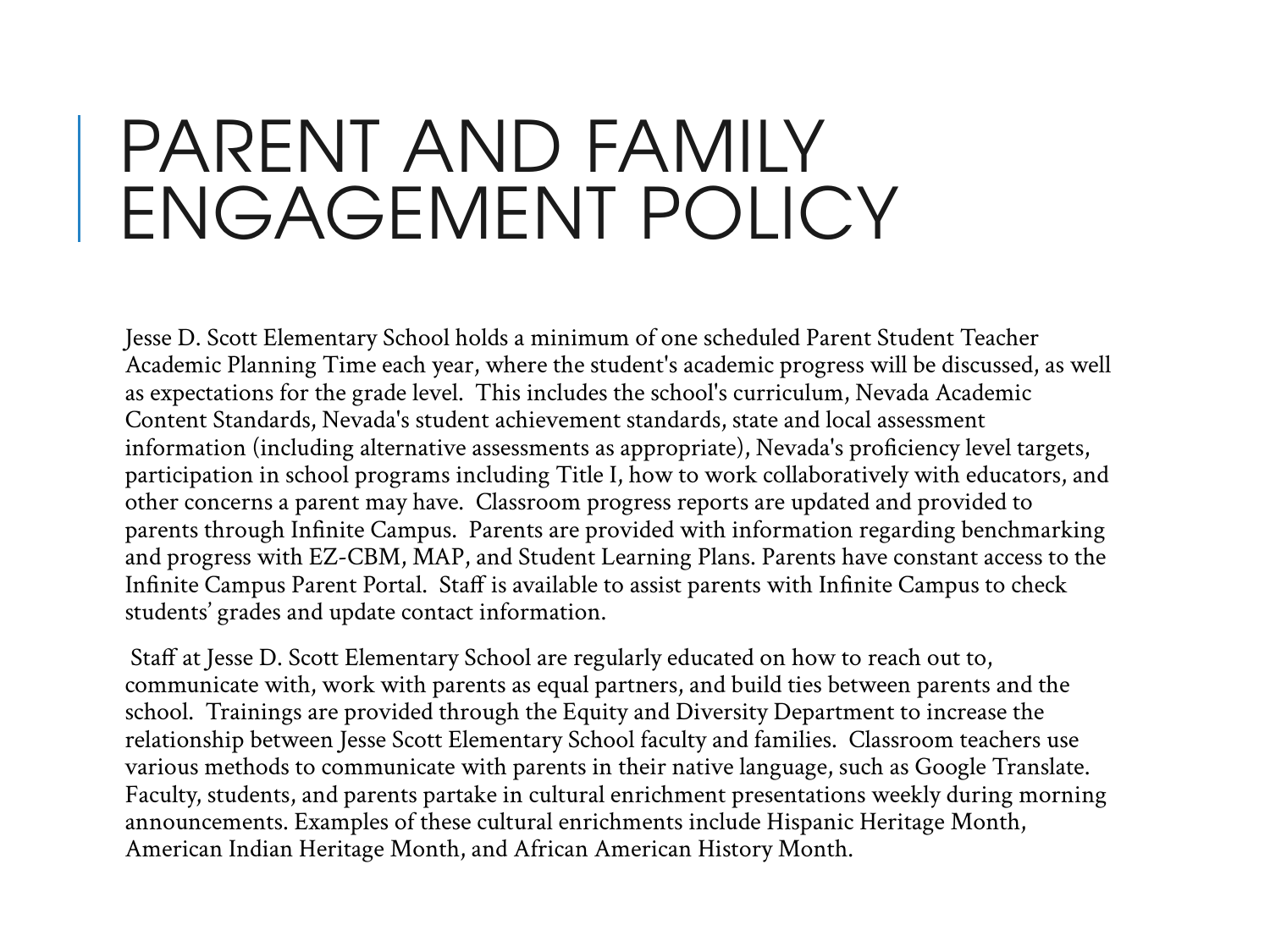

# Parent and family Engagement Policy
Jesse D. Scott Elementary School holds a minimum of one scheduled Parent Student Teacher Academic Planning Time each year, where the student's academic progress will be discussed, as well as expectations for the grade level.  This includes the school's curriculum, Nevada Academic Content Standards, Nevada's student achievement standards, state and local assessment information (including alternative assessments as appropriate), Nevada's proficiency level targets, participation in school programs including Title I, how to work collaboratively with educators, and other concerns a parent may have.  Classroom progress reports are updated and provided to parents through Infinite Campus.  Parents are provided with information regarding benchmarking and progress with EZ-CBM, MAP, and Student Learning Plans. Parents have constant access to the Infinite Campus Parent Portal.  Staff is available to assist parents with Infinite Campus to check students’ grades and update contact information.
 Staff at Jesse D. Scott Elementary School are regularly educated on how to reach out to, communicate with, work with parents as equal partners, and build ties between parents and the school.  Trainings are provided through the Equity and Diversity Department to increase the relationship between Jesse Scott Elementary School faculty and families.  Classroom teachers use various methods to communicate with parents in their native language, such as Google Translate.  Faculty, students, and parents partake in cultural enrichment presentations weekly during morning announcements. Examples of these cultural enrichments include Hispanic Heritage Month, American Indian Heritage Month, and African American History Month.